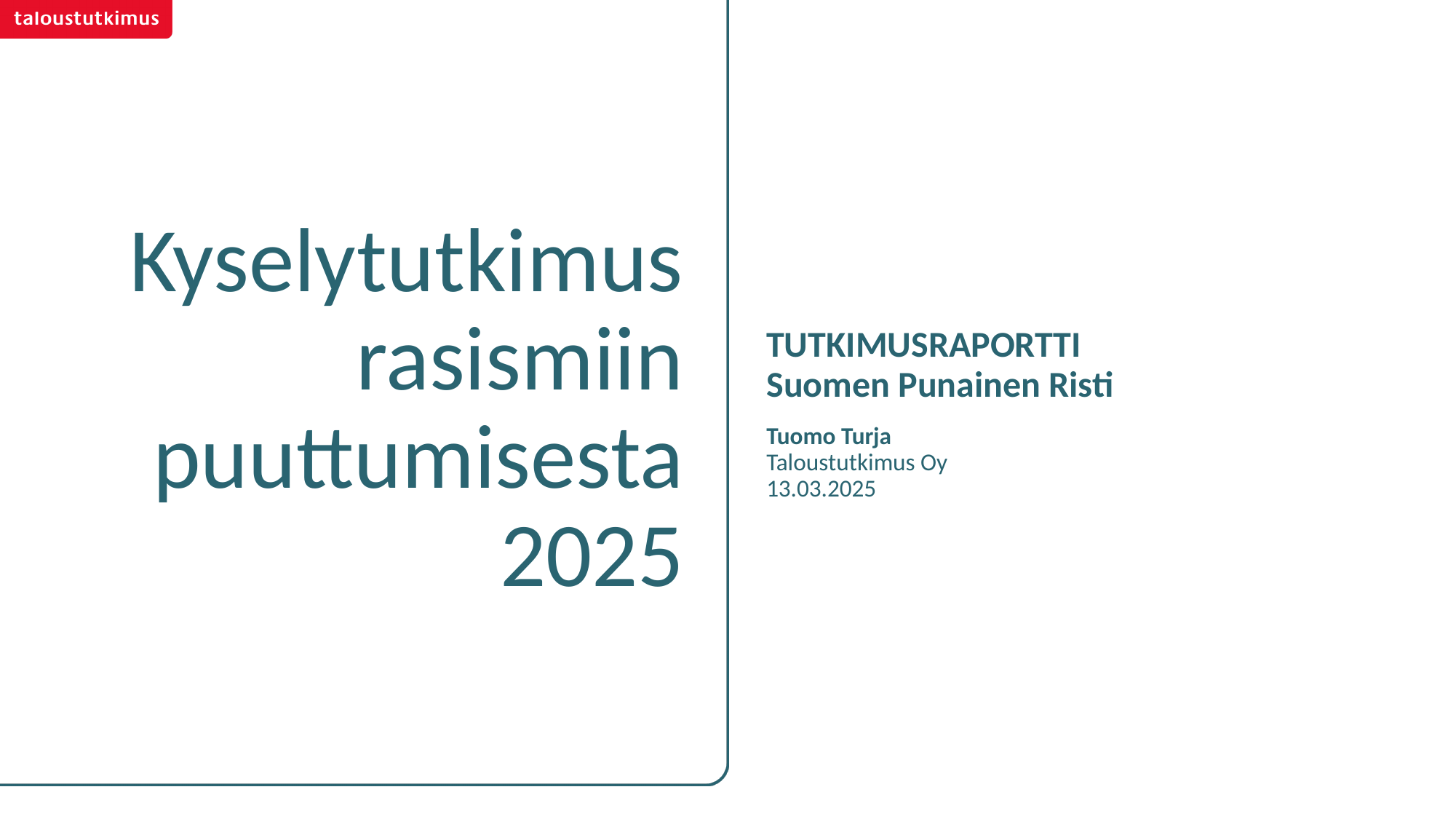

# Kyselytutkimus rasismiin puuttumisesta 2025
TUTKIMUSRAPORTTI
Suomen Punainen Risti
Tuomo Turja
Taloustutkimus Oy
13.03.2025